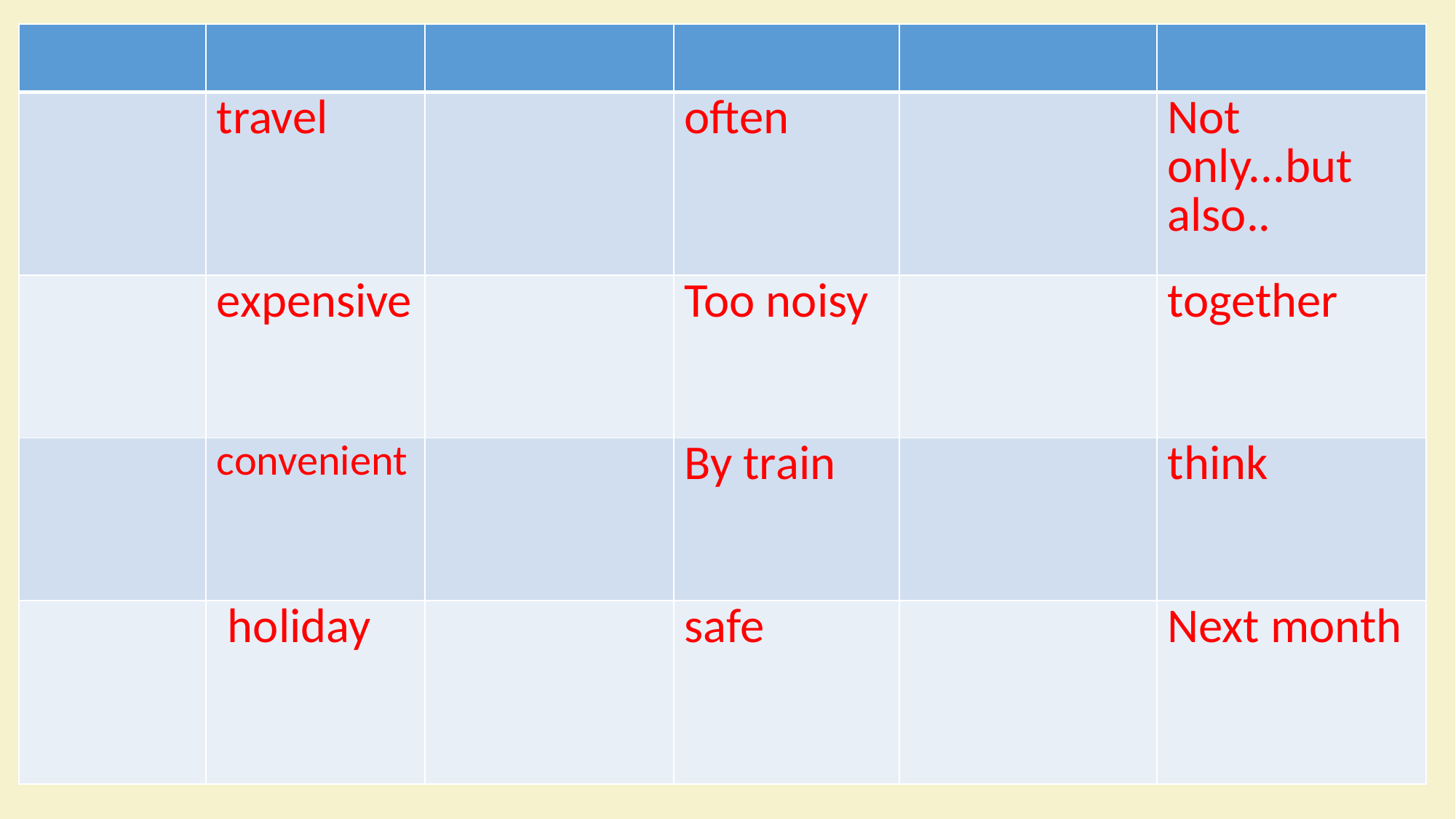

|  |  |  |  |  |  |
| --- | --- | --- | --- | --- | --- |
|  | travel |  | often |  | Not only...but also.. |
|  | expensive |  | Too noisy |  | together |
|  | convenient |  | By train |  | think |
|  | holiday |  | safe |  | Next month |